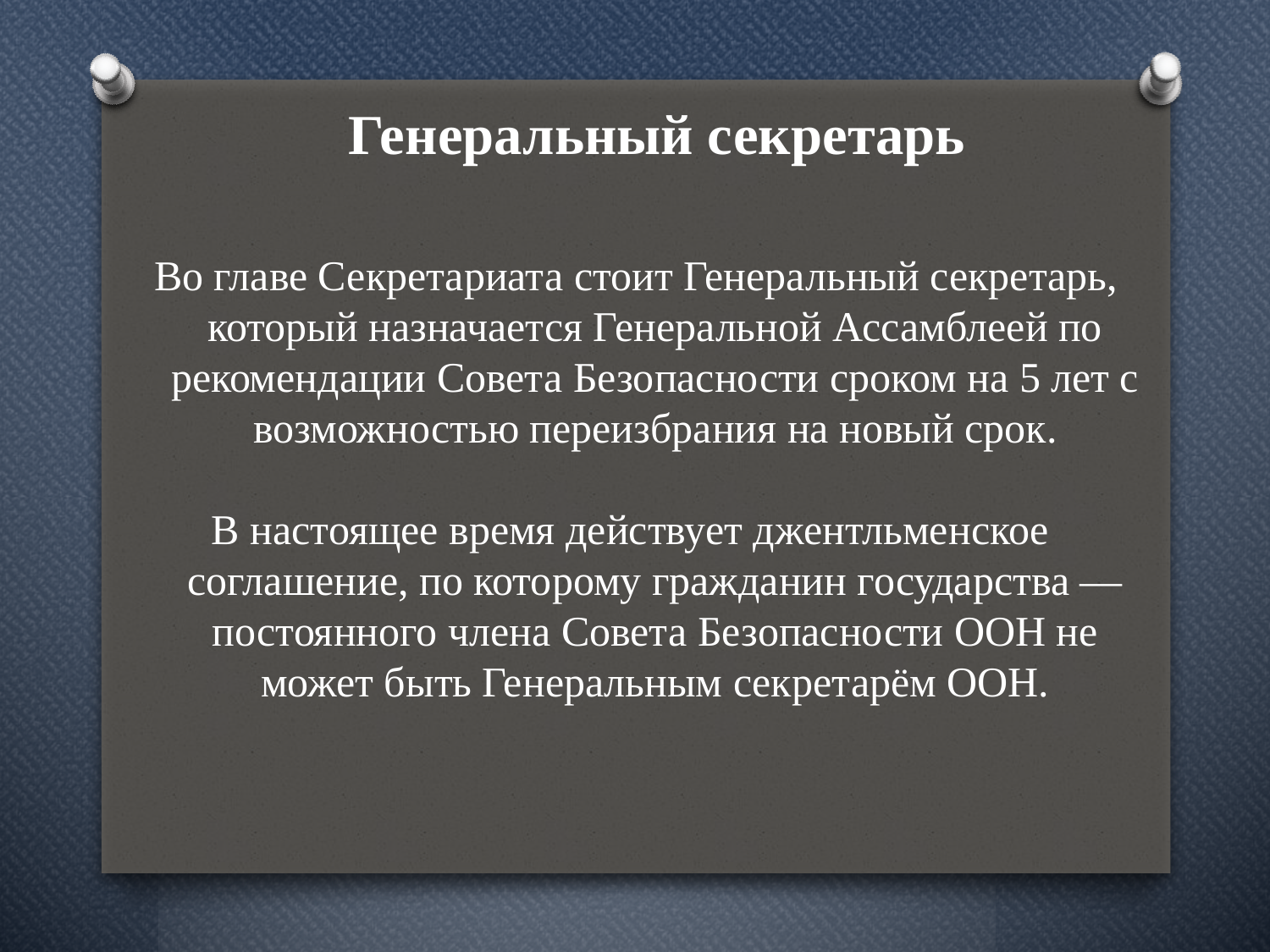

# Генеральный секретарь
 Во главе Секретариата стоит Генеральный секретарь, который назначается Генеральной Ассамблеей по рекомендации Совета Безопасности сроком на 5 лет с возможностью переизбрания на новый срок.

В настоящее время действует джентльменское соглашение, по которому гражданин государства — постоянного члена Совета Безопасности ООН не может быть Генеральным секретарём ООН.